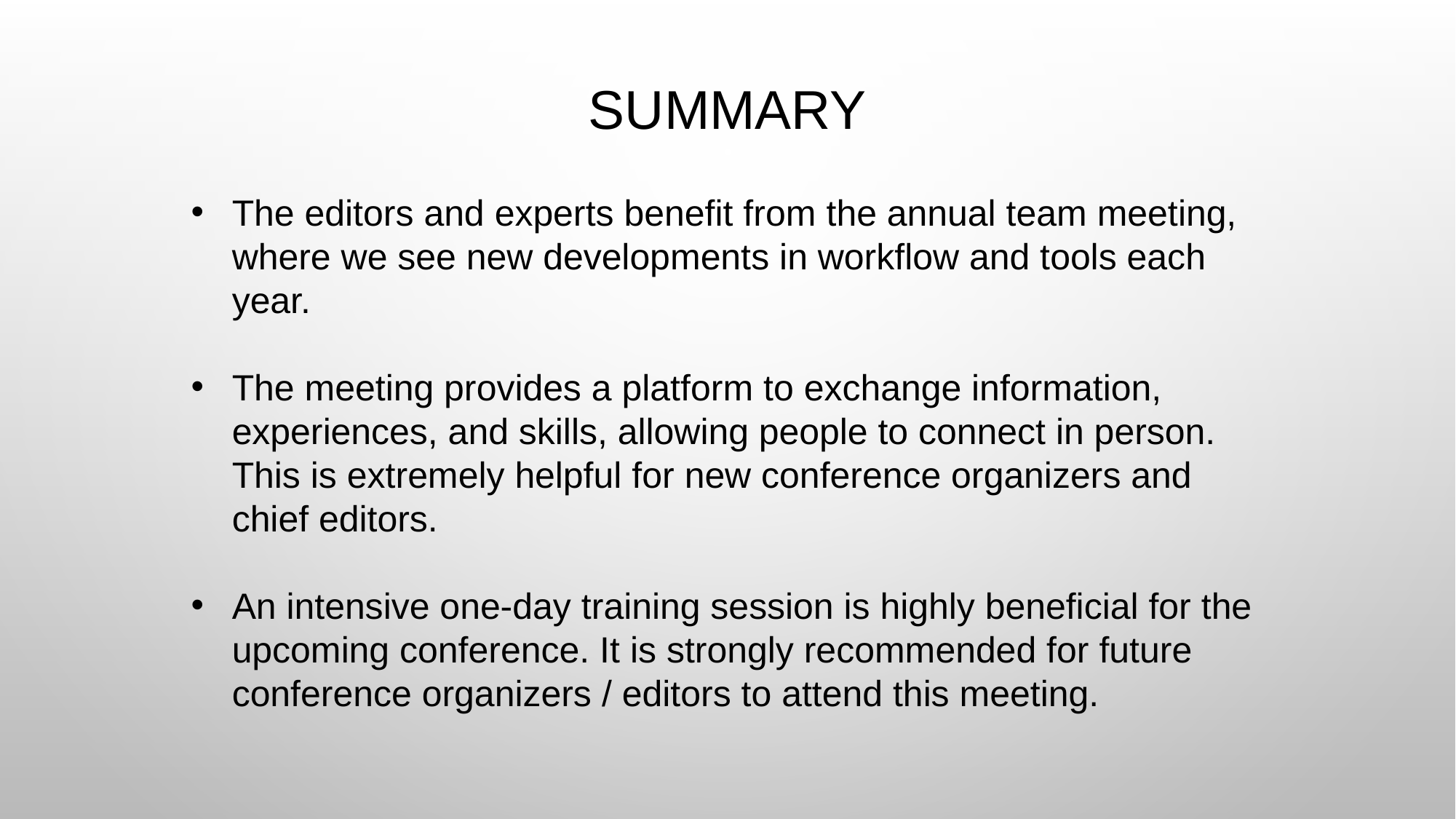

# Summary
The editors and experts benefit from the annual team meeting, where we see new developments in workflow and tools each year.

The meeting provides a platform to exchange information, experiences, and skills, allowing people to connect in person. This is extremely helpful for new conference organizers and chief editors.

An intensive one-day training session is highly beneficial for the upcoming conference. It is strongly recommended for future conference organizers / editors to attend this meeting.